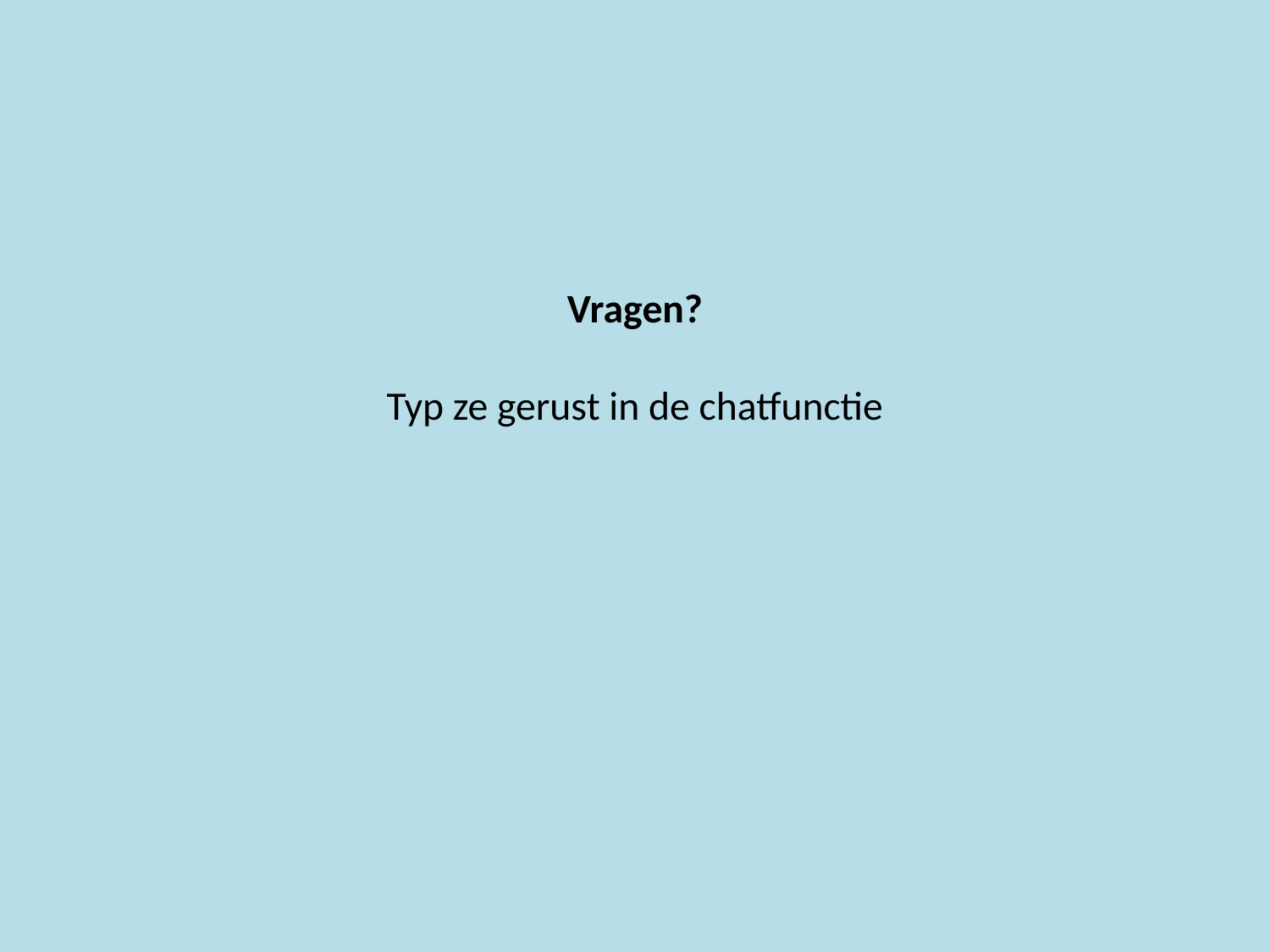

# Vragen? Typ ze gerust in de chatfunctie